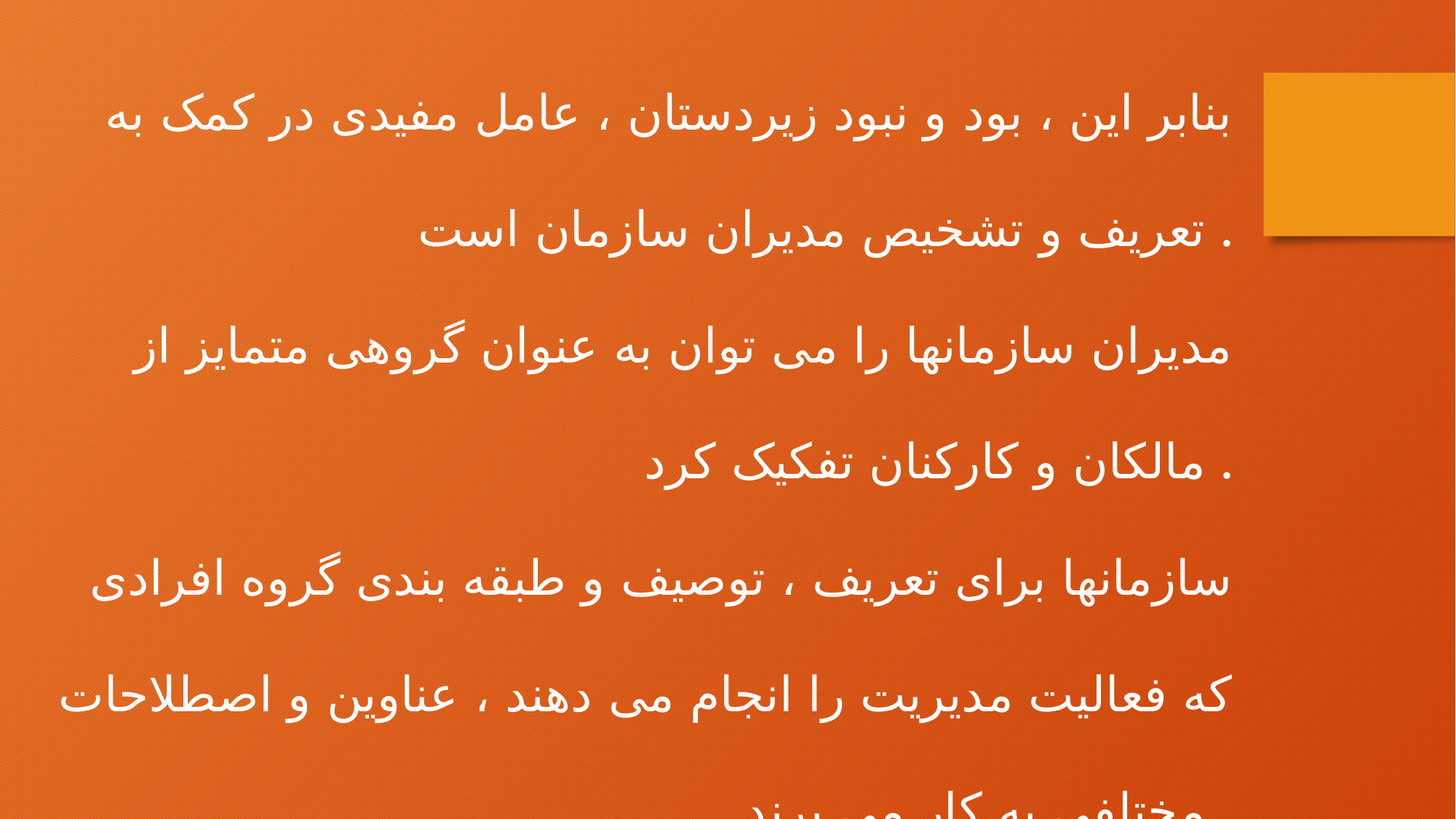

بنابر این ، بود و نبود زیردستان ، عامل مفیدی در کمک به تعریف و تشخیص مدیران سازمان است .
مدیران سازمانها را می توان به عنوان گروهی متمایز از مالکان و کارکنان تفکیک کرد .
سازمانها برای تعریف ، توصیف و طبقه بندی گروه افرادی که فعالیت مدیریت را انجام می دهند ، عناوین و اصطلاحات مختلفی به کار می برند .
متداول ترین طبقه بندی مدیران ، برحسب سطوح سه گانه ی مدیریت است .